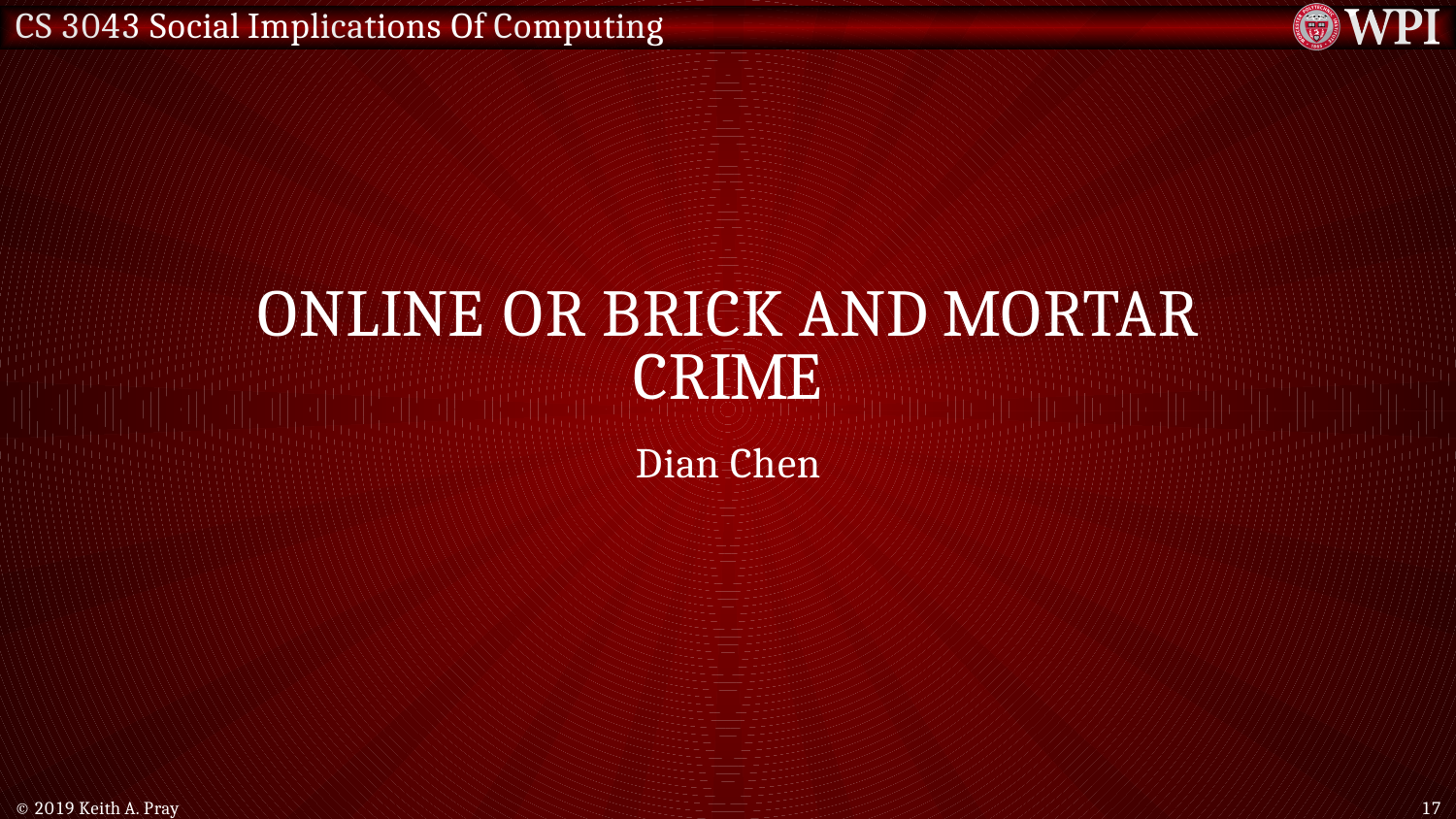

# Online or Brick and mortar crime
Dian Chen
© 2019 Keith A. Pray
17